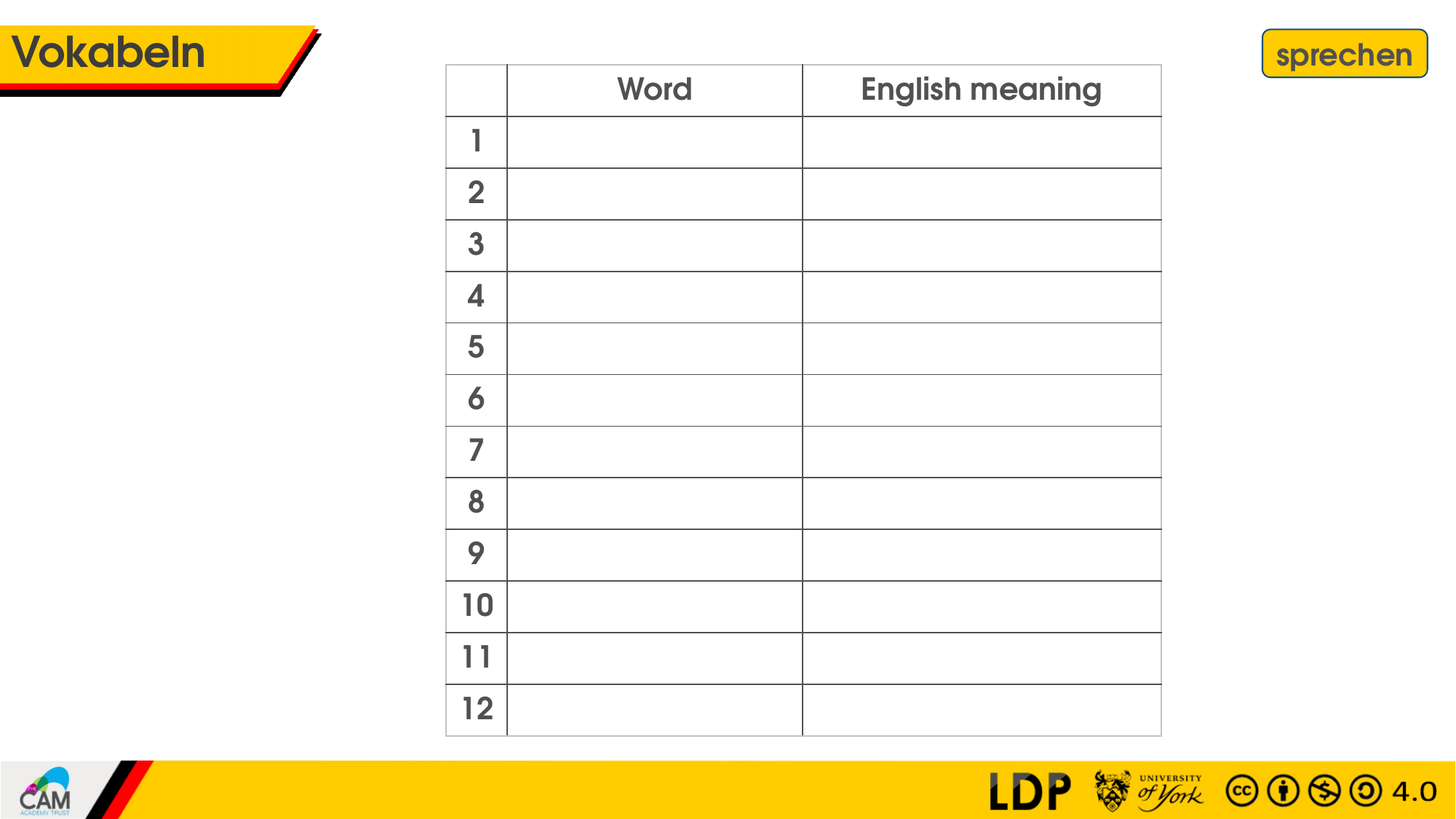

# Vokabeln
sprechen
|  | Word | English meaning |
| --- | --- | --- |
| 1 | wohnen | to live |
| 2 | schreiben | to write |
| 3 | spielen | to play |
| 4 | reden | to talk |
| 5 | lernen | to learn |
| 6 | machen | to do |
| 7 | die Aufgabe | task |
| 8 | Montag | Monday |
| 9 | im Klassenzimmer | in the classroom |
| 10 | im Unterricht | in lessons |
| 11 | in der Schule | in school |
| 12 | mit Freunden | with friends |